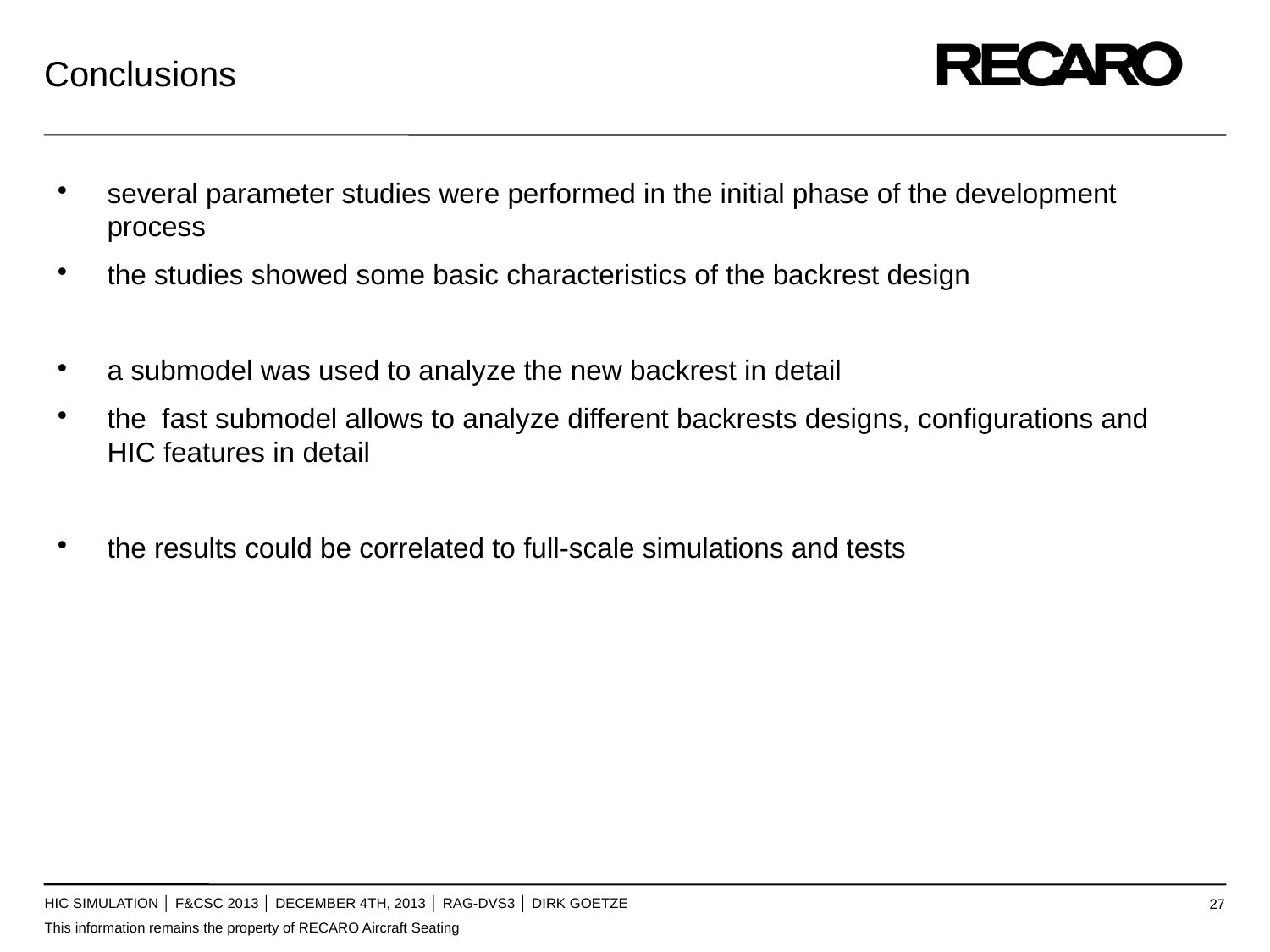

Conclusions
several parameter studies were performed in the initial phase of the development process
the studies showed some basic characteristics of the backrest design

a submodel was used to analyze the new backrest in detail
the  fast submodel allows to analyze different backrests designs, configurations and HIC features in detail

the results could be correlated to full-scale simulations and tests

HIC Simulation │ F&CSC 2013 │ December 4th, 2013 │ RAG-dvs3 │ dirk goetze